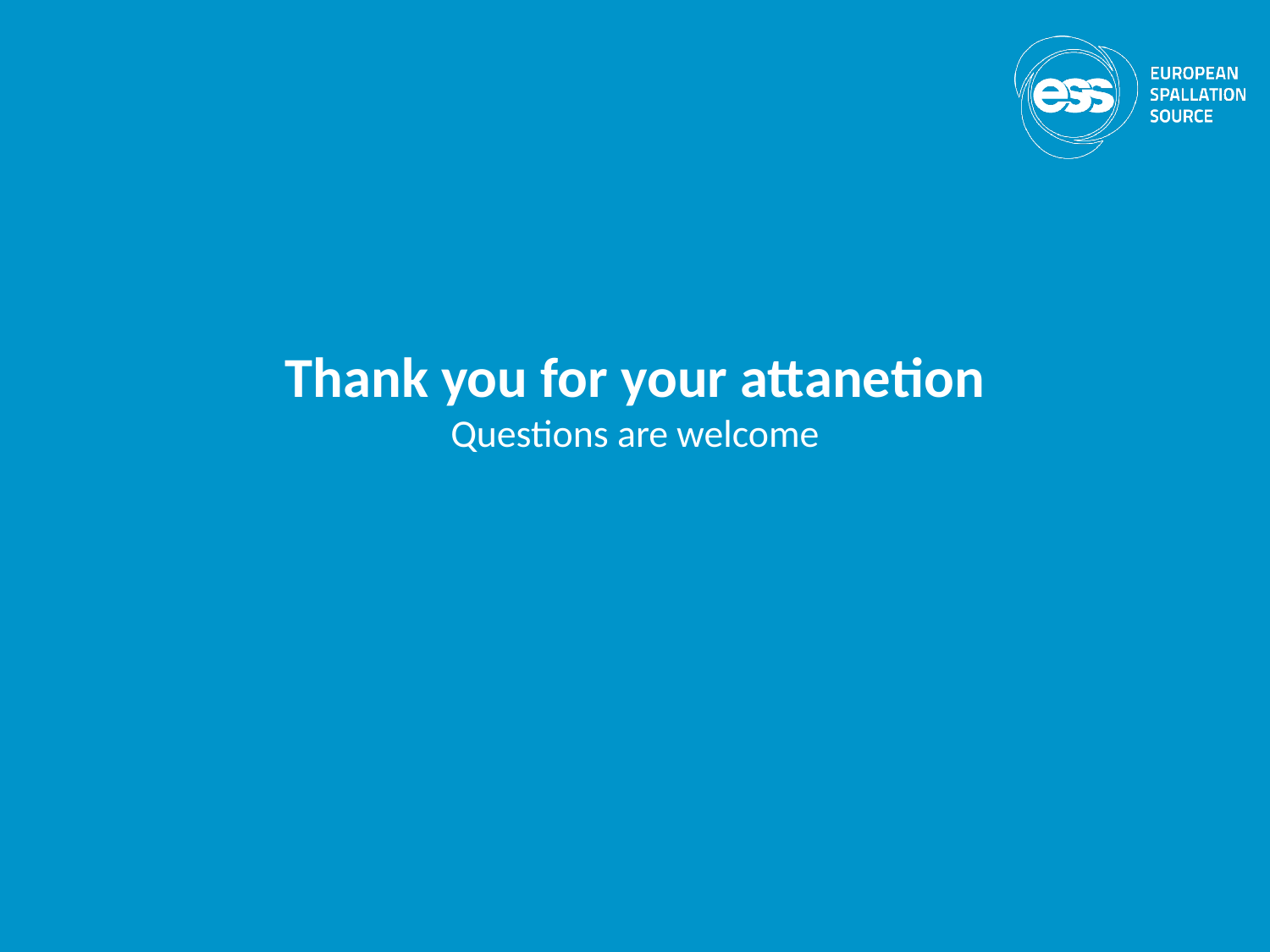

# Thank you for your attanetion Questions are welcome